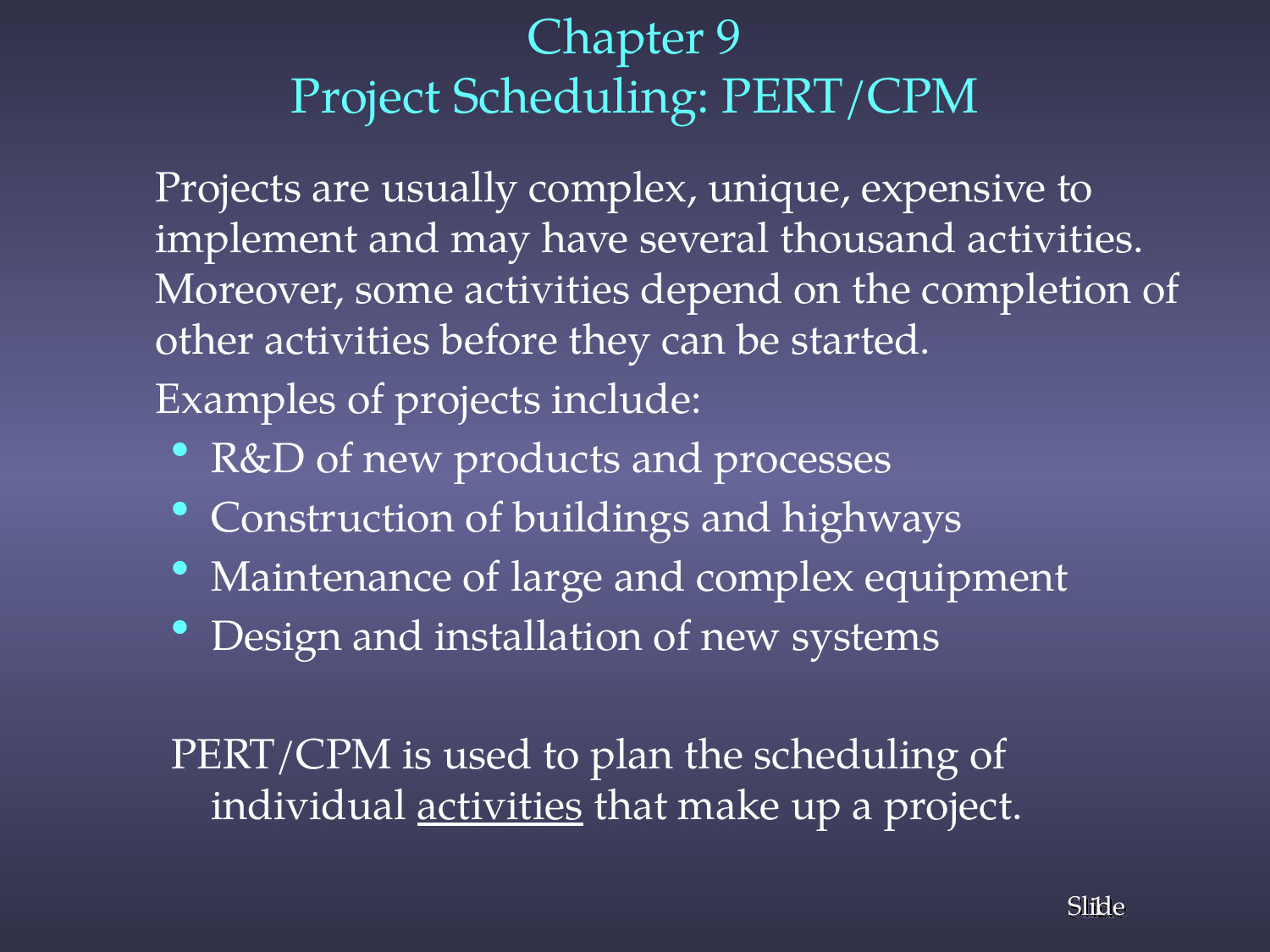

# Chapter 9 Project Scheduling: PERT/CPM
	Projects are usually complex, unique, expensive to implement and may have several thousand activities.   Moreover, some activities depend on the completion of other activities before they can be started.
	Examples of projects include:
R&D of new products and processes
Construction of buildings and highways
Maintenance of large and complex equipment
Design and installation of new systems

PERT/CPM is used to plan the scheduling of individual activities that make up a project.